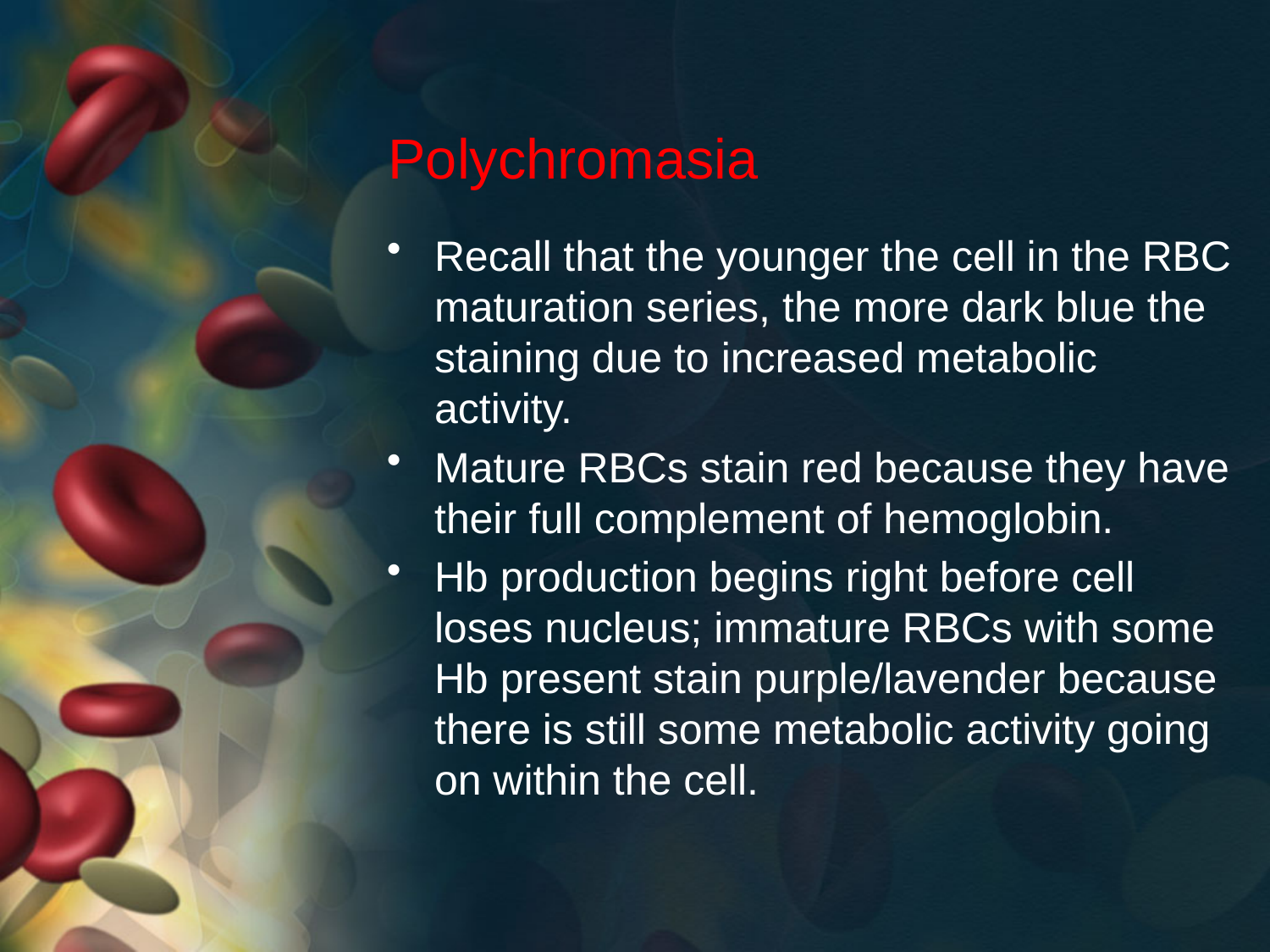

# Polychromasia
Recall that the younger the cell in the RBC maturation series, the more dark blue the staining due to increased metabolic activity.
Mature RBCs stain red because they have their full complement of hemoglobin.
Hb production begins right before cell loses nucleus; immature RBCs with some Hb present stain purple/lavender because there is still some metabolic activity going on within the cell.